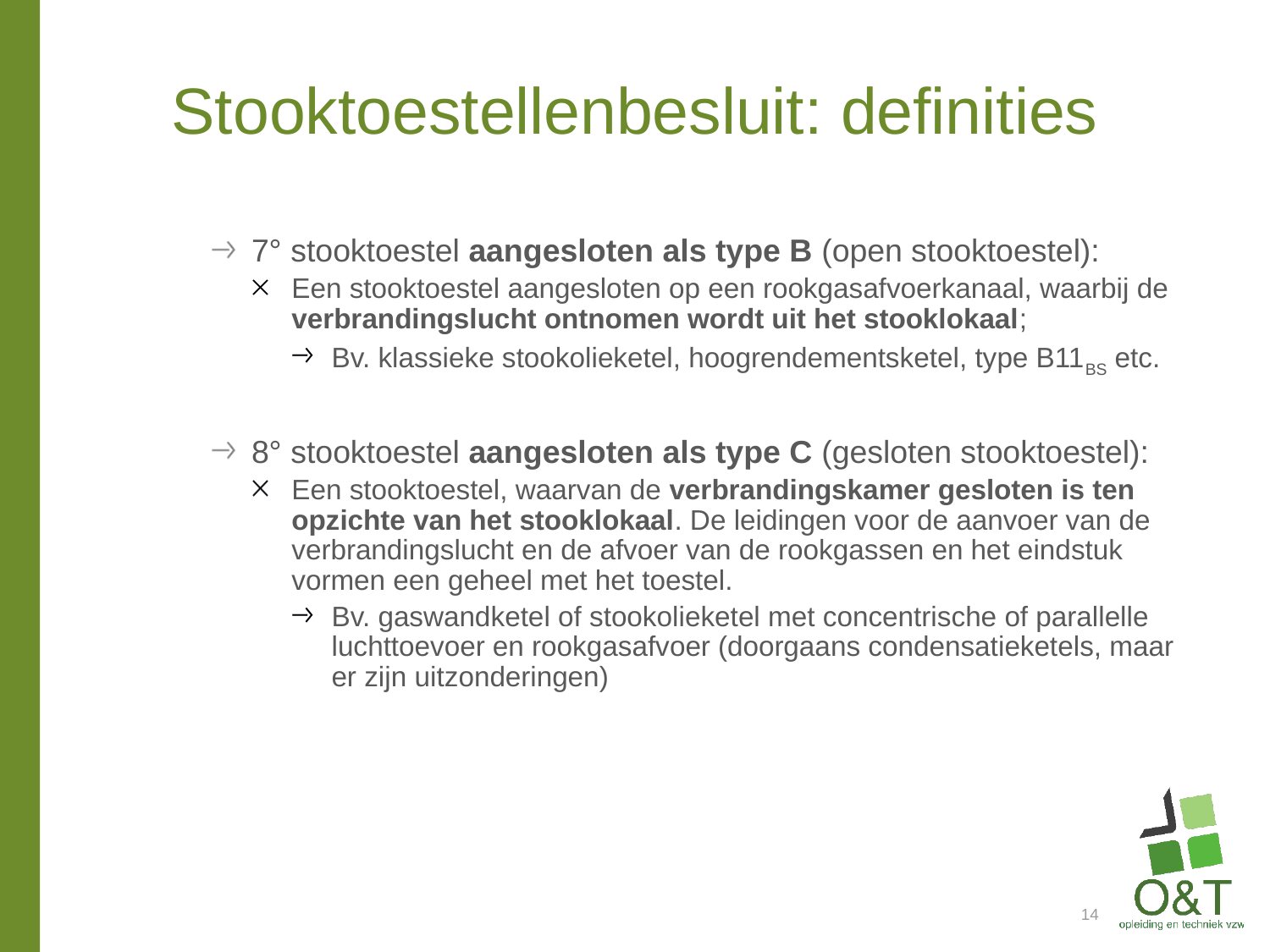

# Stooktoestellenbesluit: definities
7° stooktoestel aangesloten als type B (open stooktoestel):
Een stooktoestel aangesloten op een rookgasafvoerkanaal, waarbij de verbrandingslucht ontnomen wordt uit het stooklokaal;
Bv. klassieke stookolieketel, hoogrendementsketel, type B11BS etc.

8° stooktoestel aangesloten als type C (gesloten stooktoestel):
Een stooktoestel, waarvan de verbrandingskamer gesloten is ten opzichte van het stooklokaal. De leidingen voor de aanvoer van de verbrandingslucht en de afvoer van de rookgassen en het eindstuk vormen een geheel met het toestel.
Bv. gaswandketel of stookolieketel met concentrische of parallelle luchttoevoer en rookgasafvoer (doorgaans condensatieketels, maar er zijn uitzonderingen)

14